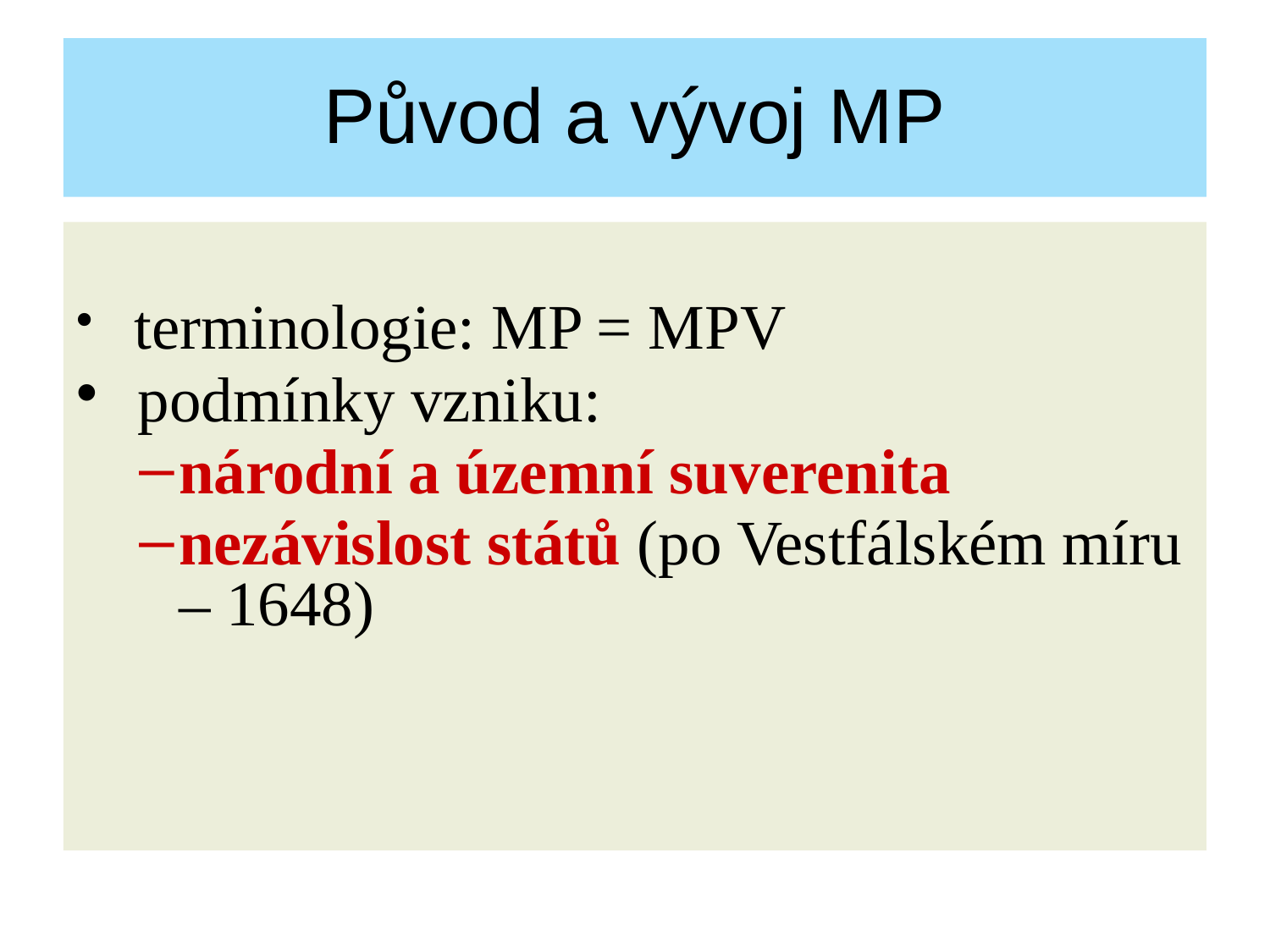

Původ a vývoj MP

  terminologie: MP = MPV
  podmínky vzniku:
národní a územní suverenita
nezávislost států (po Vestfálském míru – 1648)